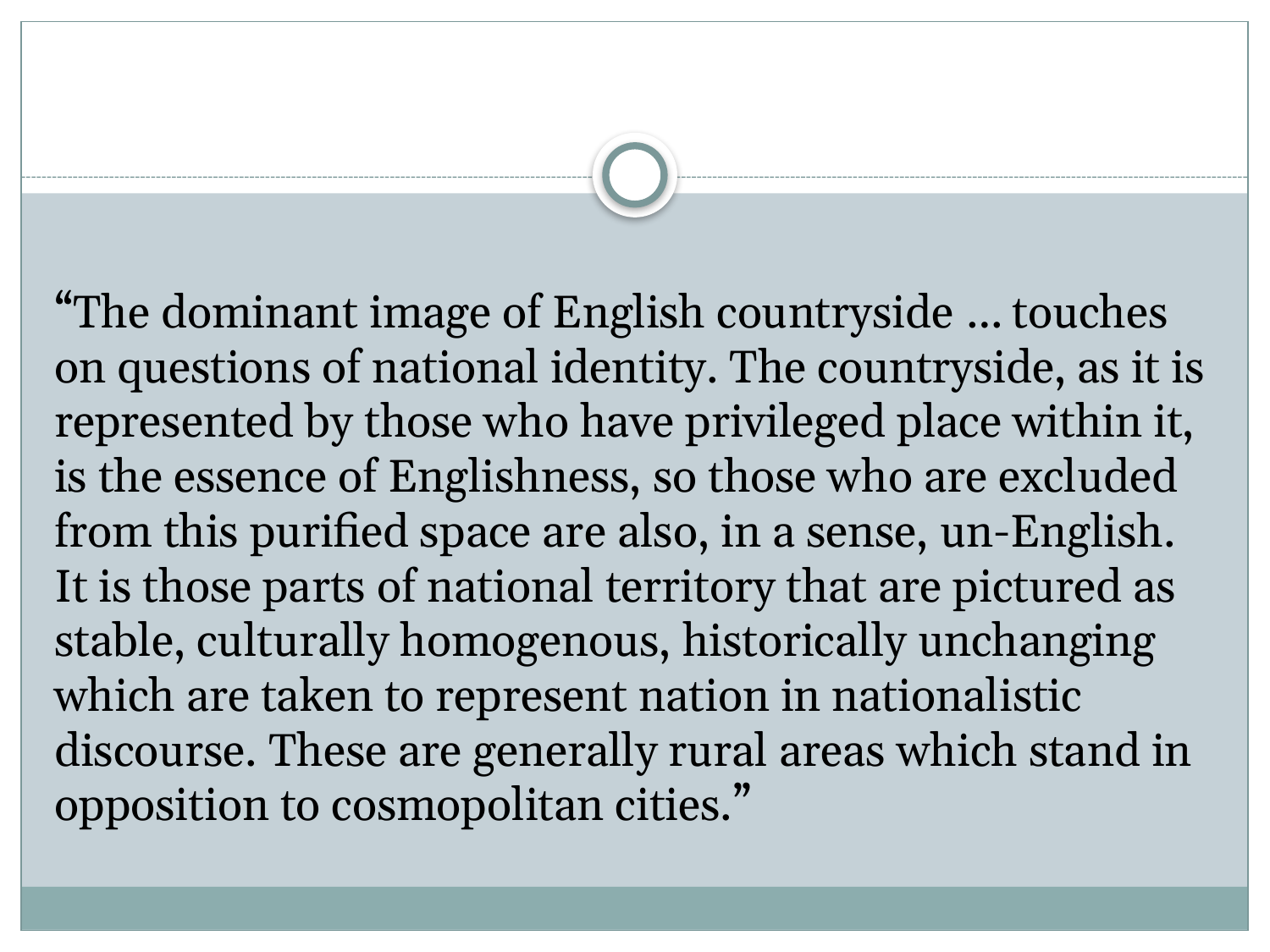

#

“The dominant image of English countryside … touches on questions of national identity. The countryside, as it is represented by those who have privileged place within it, is the essence of Englishness, so those who are excluded from this purified space are also, in a sense, un-English. It is those parts of national territory that are pictured as stable, culturally homogenous, historically unchanging which are taken to represent nation in nationalistic discourse. These are generally rural areas which stand in opposition to cosmopolitan cities.”